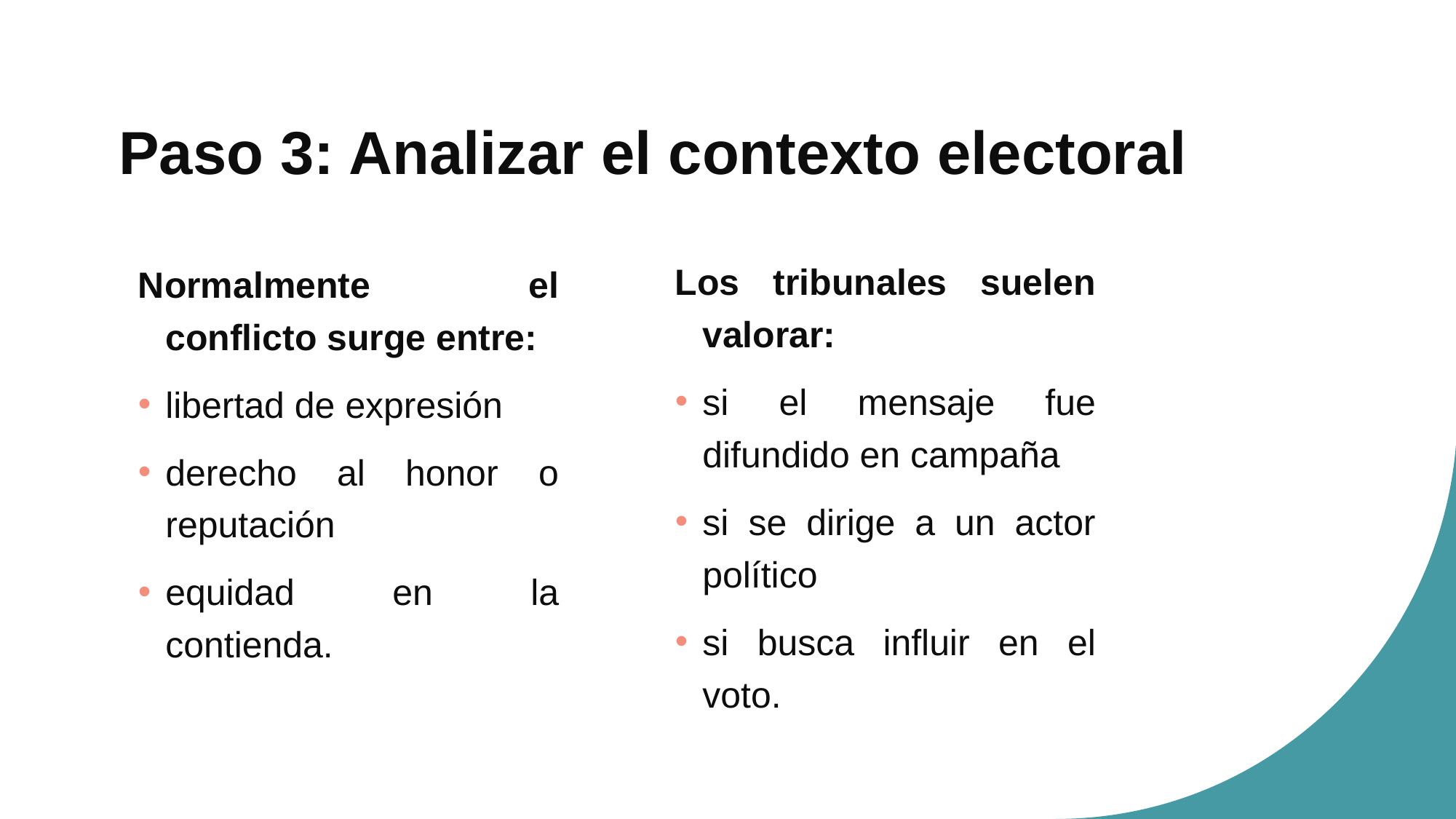

# Paso 3: Analizar el contexto electoral
Los tribunales suelen valorar:
si el mensaje fue difundido en campaña
si se dirige a un actor político
si busca influir en el voto.
Normalmente el conflicto surge entre:
libertad de expresión
derecho al honor o reputación
equidad en la contienda.